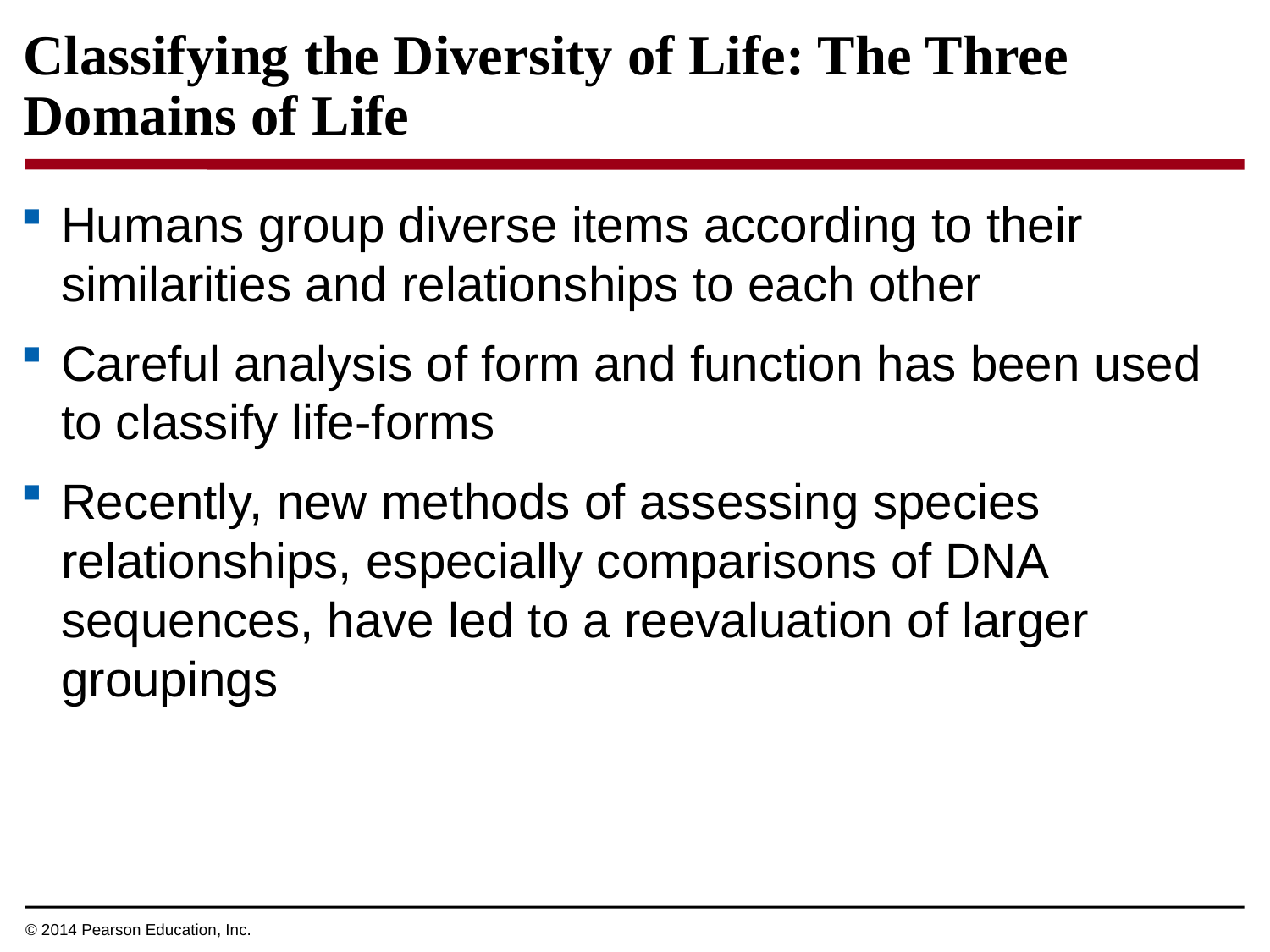

Classifying the Diversity of Life: The Three Domains of Life

Humans group diverse items according to their similarities and relationships to each other
Careful analysis of form and function has been used to classify life-forms
Recently, new methods of assessing species relationships, especially comparisons of DNA sequences, have led to a reevaluation of larger groupings